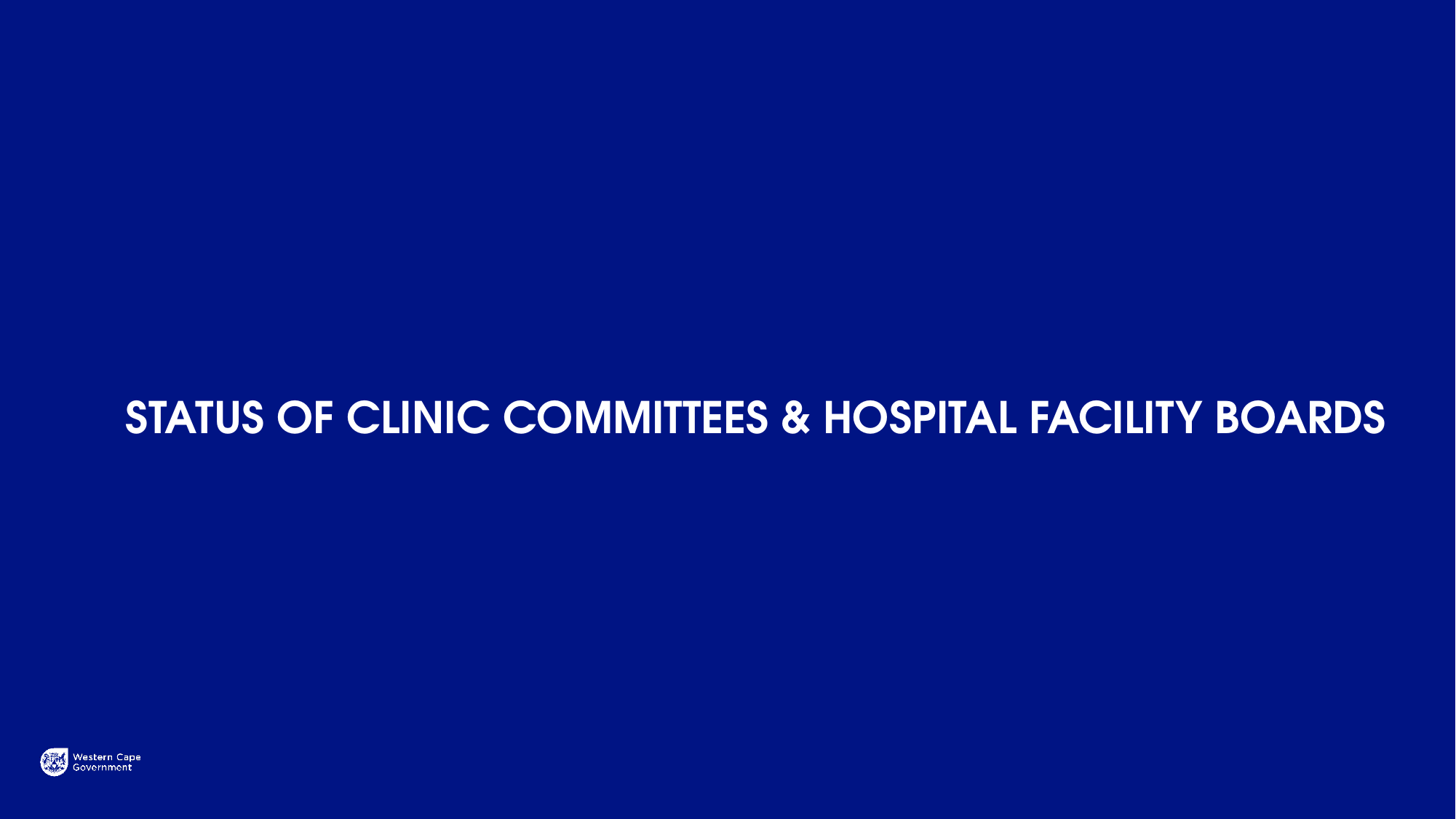

STATUS OF CLINIC COMMITTEES & HOSPITAL FACILITY BOARDS